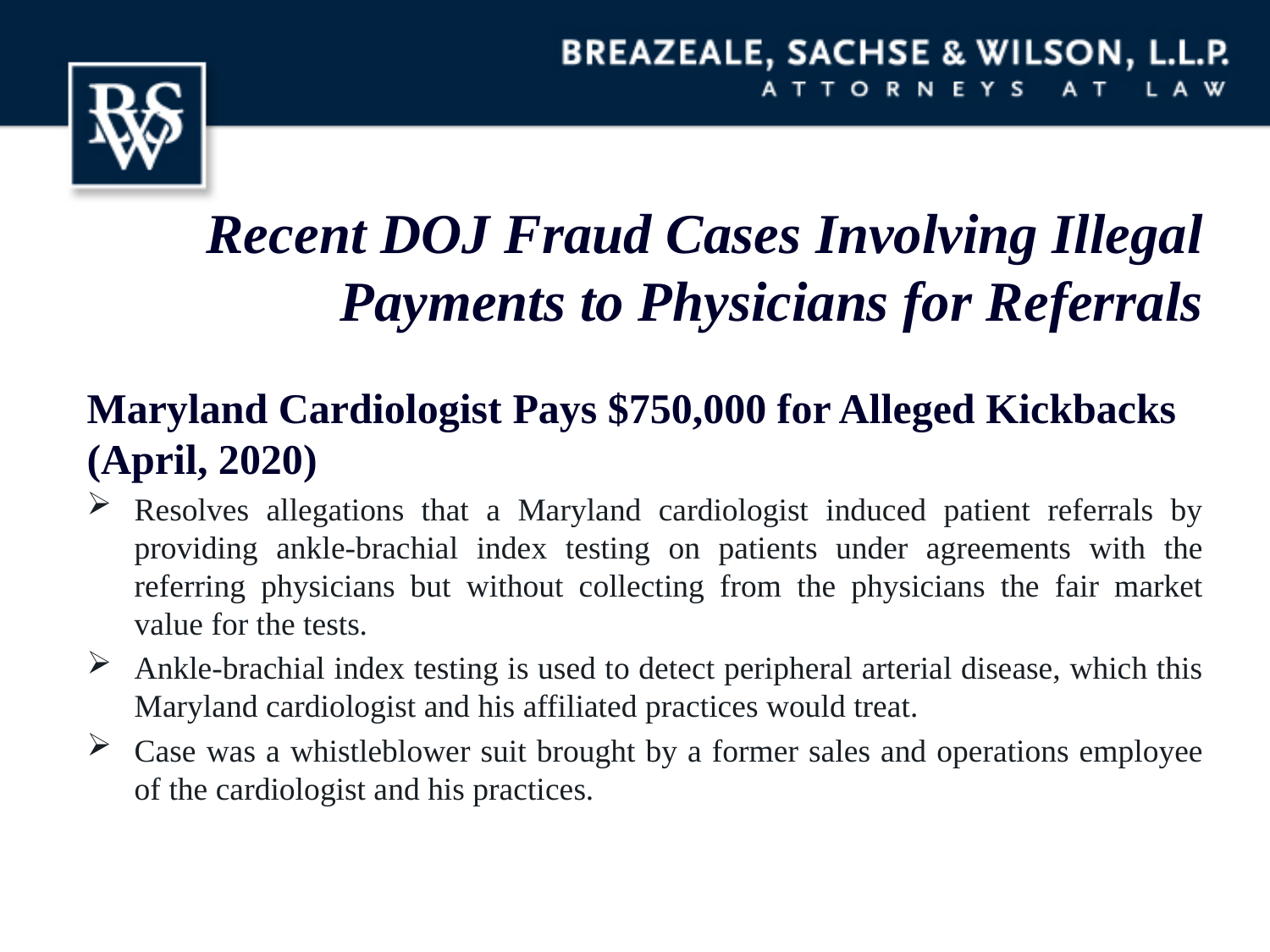

# Recent DOJ Fraud Cases Involving Illegal Payments to Physicians for Referrals

Maryland Cardiologist Pays $750,000 for Alleged Kickbacks (April, 2020)
Resolves allegations that a Maryland cardiologist induced patient referrals by providing ankle-brachial index testing on patients under agreements with the referring physicians but without collecting from the physicians the fair market value for the tests.
Ankle-brachial index testing is used to detect peripheral arterial disease, which this Maryland cardiologist and his affiliated practices would treat.
Case was a whistleblower suit brought by a former sales and operations employee of the cardiologist and his practices.